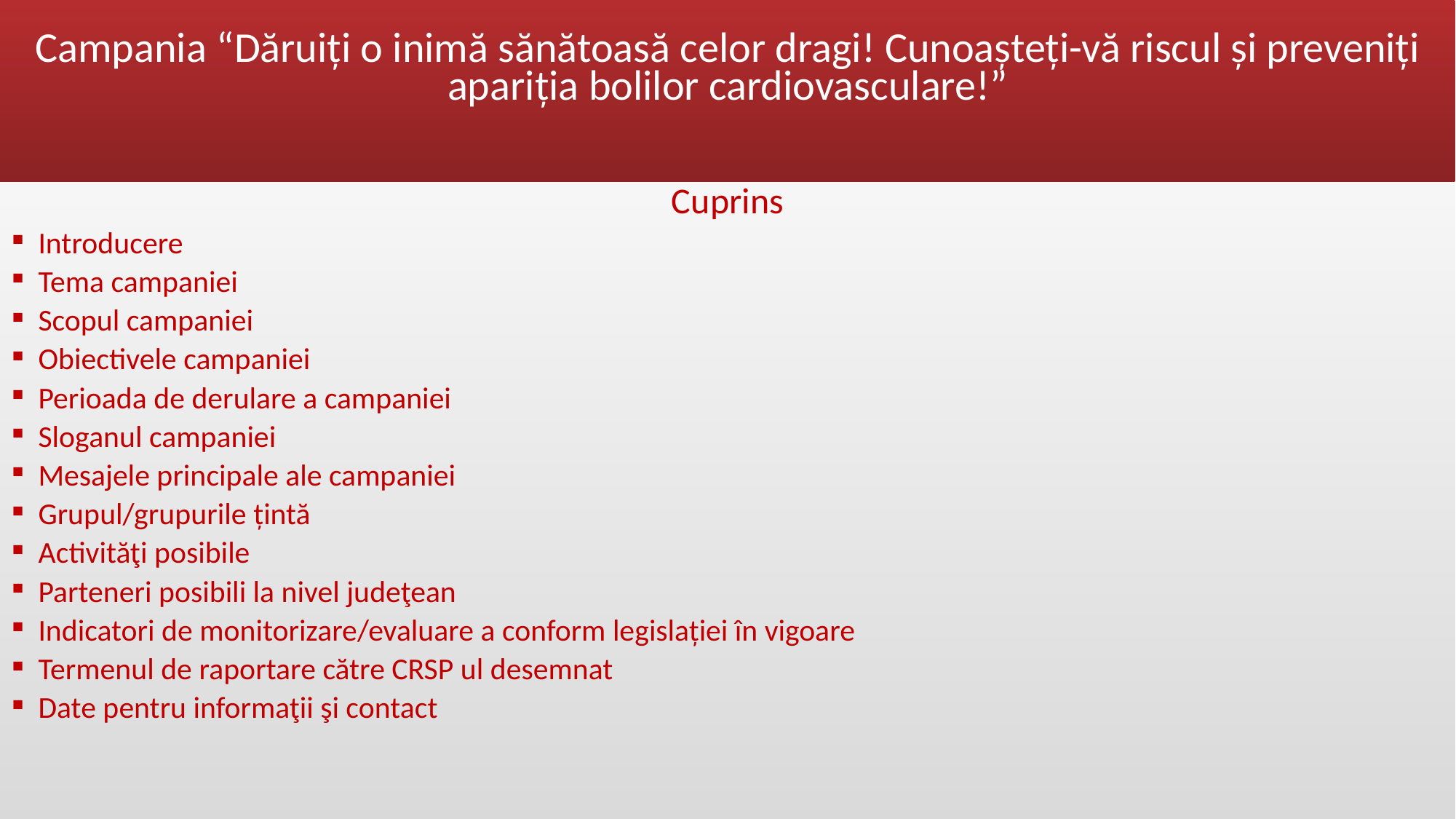

# Campania “Dăruiți o inimă sănătoasă celor dragi! Cunoașteți-vă riscul și preveniți apariția bolilor cardiovasculare!”
Cuprins
Introducere
Tema campaniei
Scopul campaniei
Obiectivele campaniei
Perioada de derulare a campaniei
Sloganul campaniei
Mesajele principale ale campaniei
Grupul/grupurile țintă
Activităţi posibile
Parteneri posibili la nivel judeţean
Indicatori de monitorizare/evaluare a conform legislației în vigoare
Termenul de raportare către CRSP ul desemnat
Date pentru informaţii şi contact